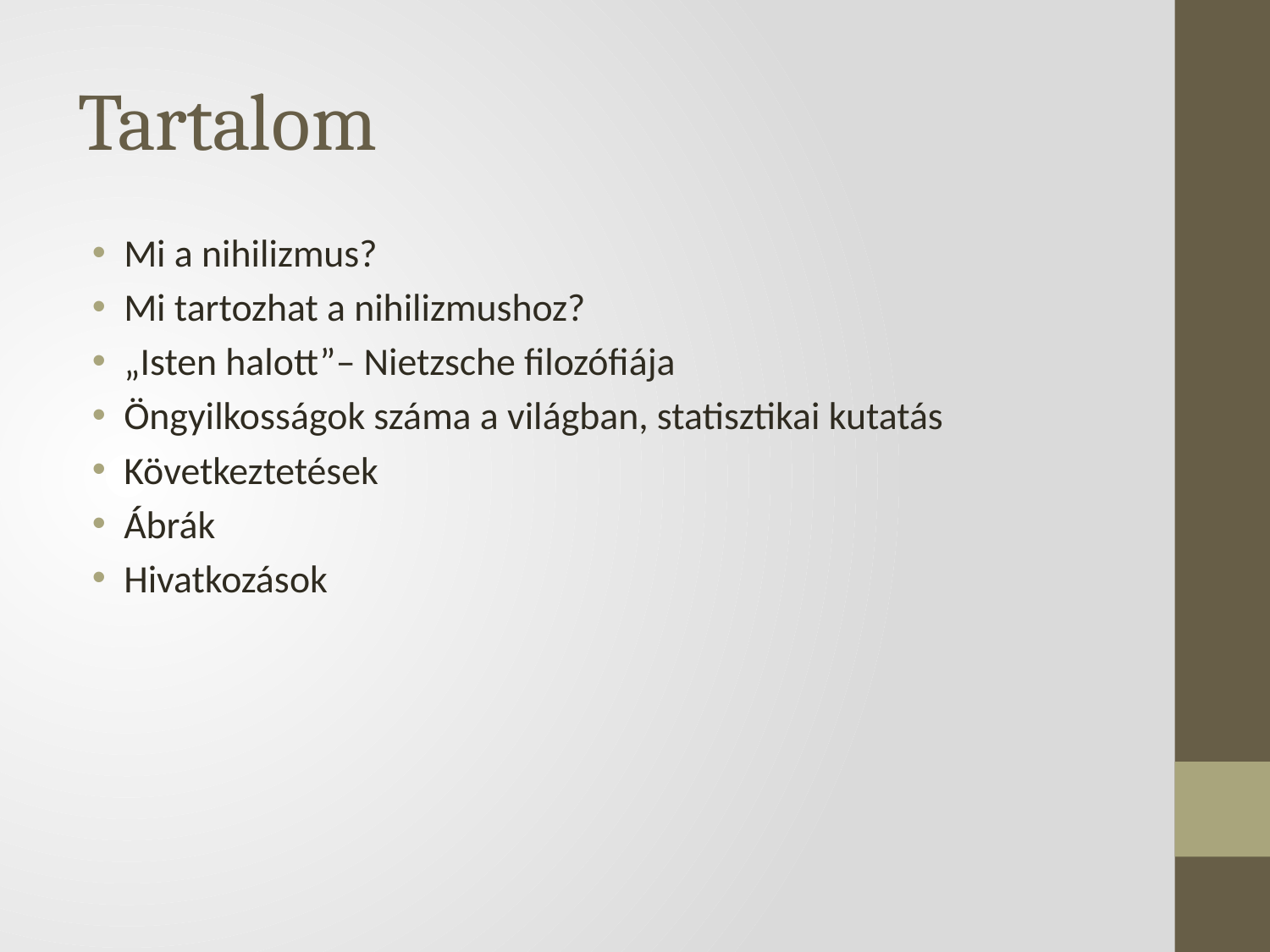

# Tartalom
Mi a nihilizmus?
Mi tartozhat a nihilizmushoz?
„Isten halott”– Nietzsche filozófiája
Öngyilkosságok száma a világban, statisztikai kutatás
Következtetések
Ábrák
Hivatkozások